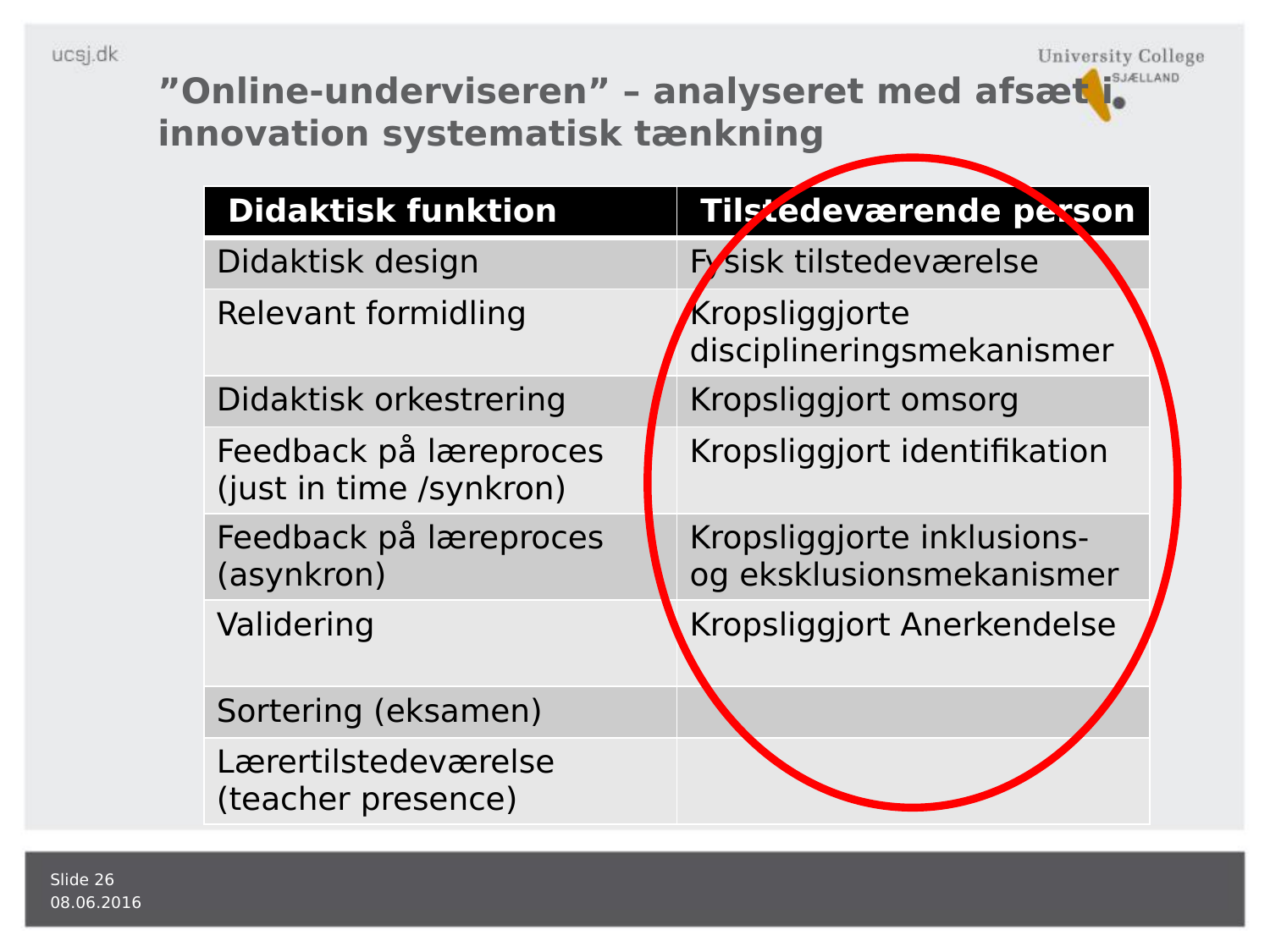

# ”Online-underviseren” – analyseret med afsæt i innovation systematisk tænkning

| Didaktisk funktion | Tilstedeværende person |
| --- | --- |
| Didaktisk design | Fysisk tilstedeværelse |
| Relevant formidling | Kropsliggjorte disciplineringsmekanismer |
| Didaktisk orkestrering | Kropsliggjort omsorg |
| Feedback på læreproces (just in time /synkron) | Kropsliggjort identifikation |
| Feedback på læreproces (asynkron) | Kropsliggjorte inklusions- og eksklusionsmekanismer |
| Validering | Kropsliggjort Anerkendelse |
| Sortering (eksamen) |  |
| Lærertilstedeværelse (teacher presence) |  |
Slide 26
08.06.2016